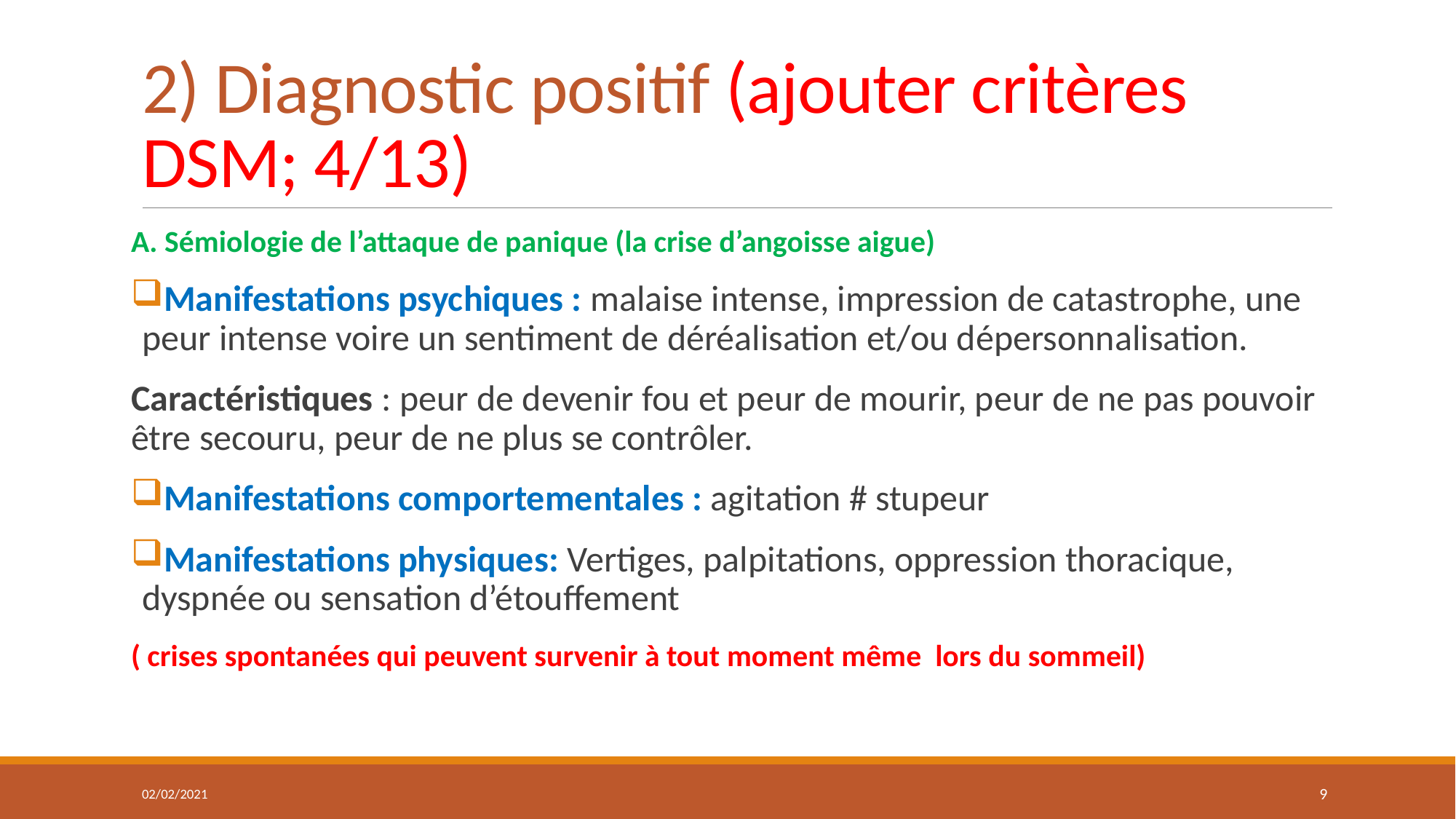

# 2) Diagnostic positif (ajouter critères DSM; 4/13)
A. Sémiologie de l’attaque de panique (la crise d’angoisse aigue)
Manifestations psychiques : malaise intense, impression de catastrophe, une peur intense voire un sentiment de déréalisation et/ou dépersonnalisation.
Caractéristiques : peur de devenir fou et peur de mourir, peur de ne pas pouvoir être secouru, peur de ne plus se contrôler.
Manifestations comportementales : agitation # stupeur
Manifestations physiques: Vertiges, palpitations, oppression thoracique, dyspnée ou sensation d’étouffement
( crises spontanées qui peuvent survenir à tout moment même  lors du sommeil)

02/02/2021
9